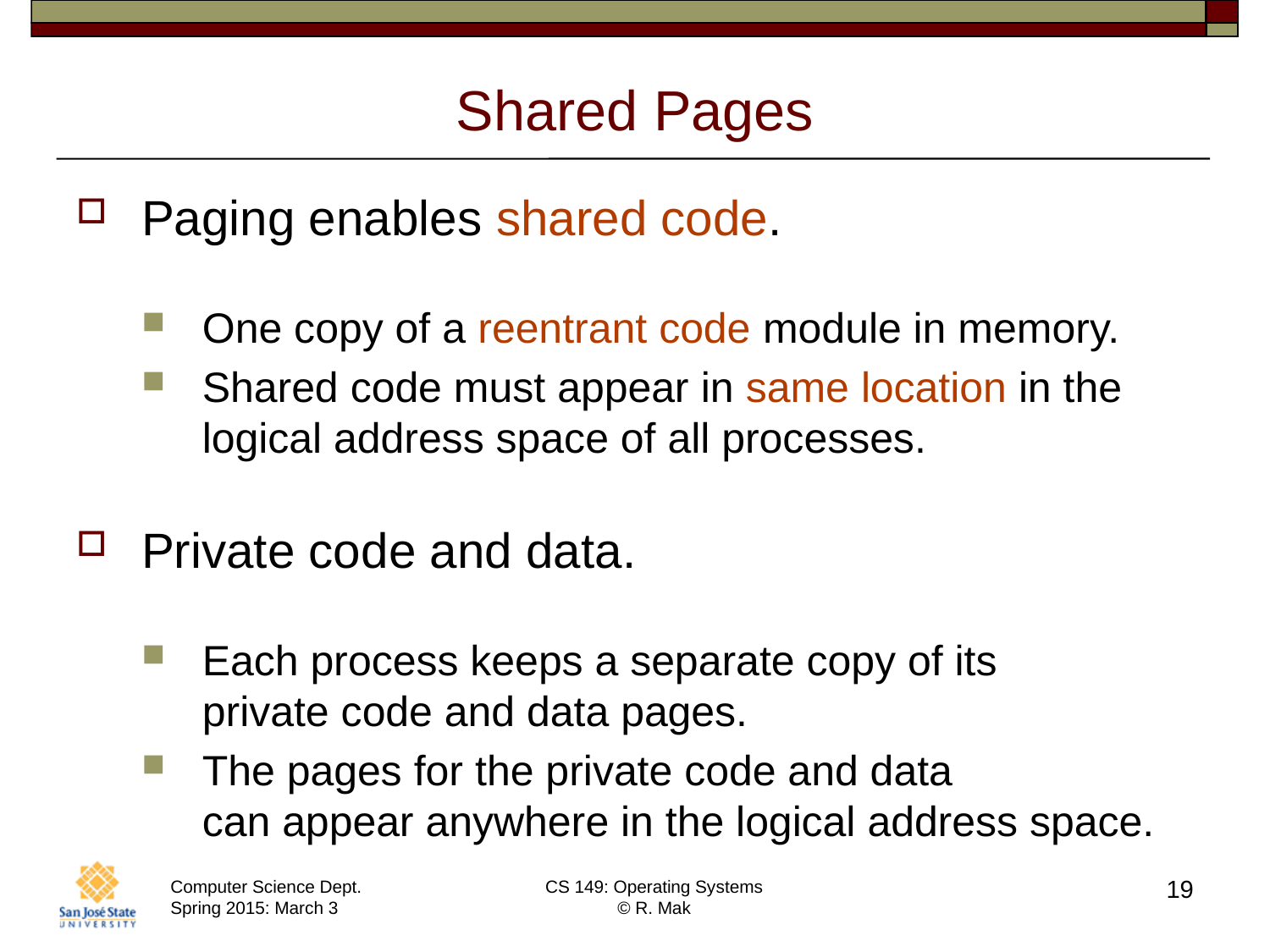

# Shared Pages
Paging enables shared code.

One copy of a reentrant code module in memory.
Shared code must appear in same location in the logical address space of all processes.

Private code and data.

Each process keeps a separate copy of its
private code and data pages.
The pages for the private code and data
can appear anywhere in the logical address space.
19